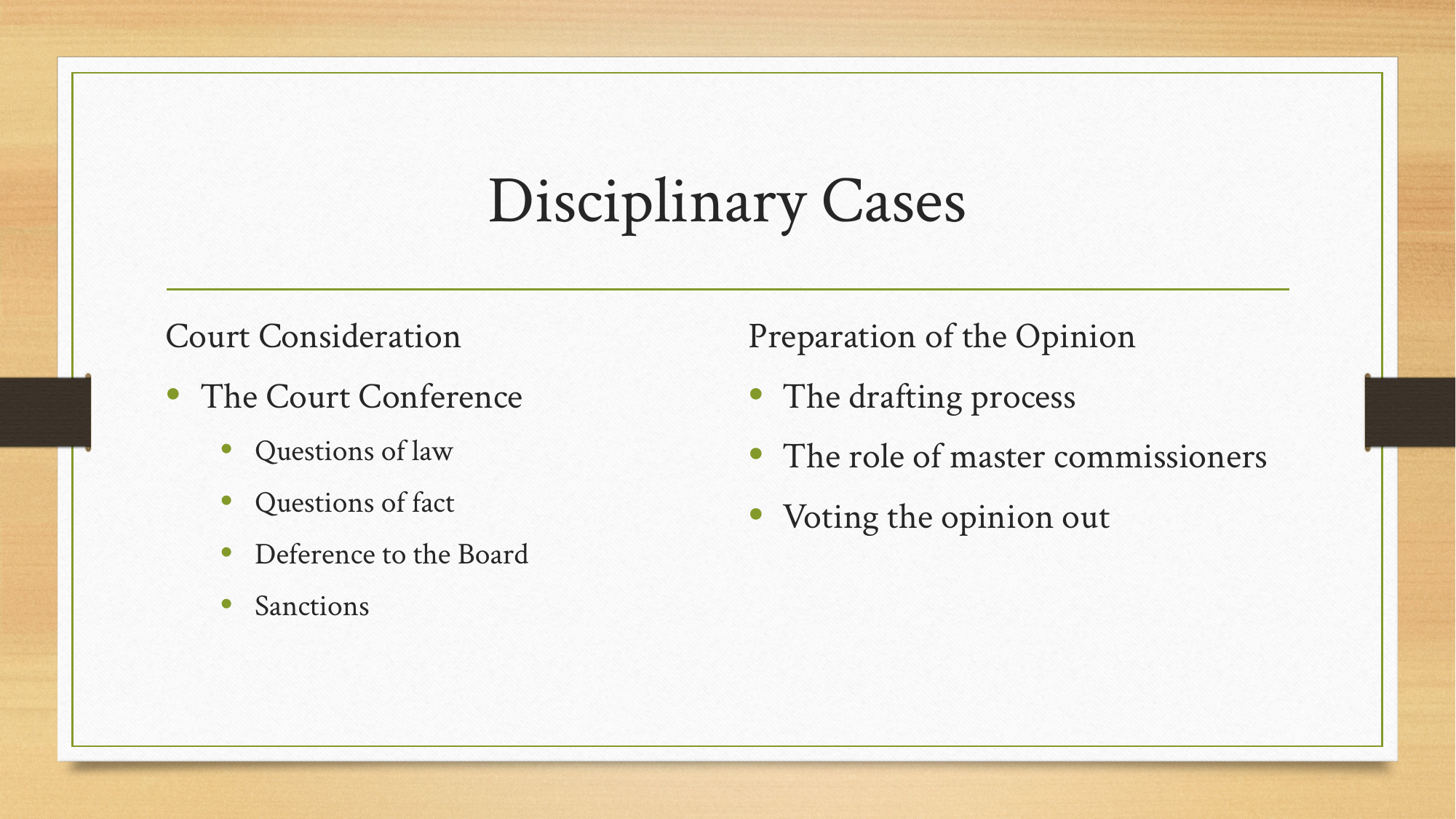

# Disciplinary Cases
Court Consideration
The Court Conference
Questions of law
Questions of fact
Deference to the Board
Sanctions
Preparation of the Opinion
The drafting process
The role of master commissioners
Voting the opinion out